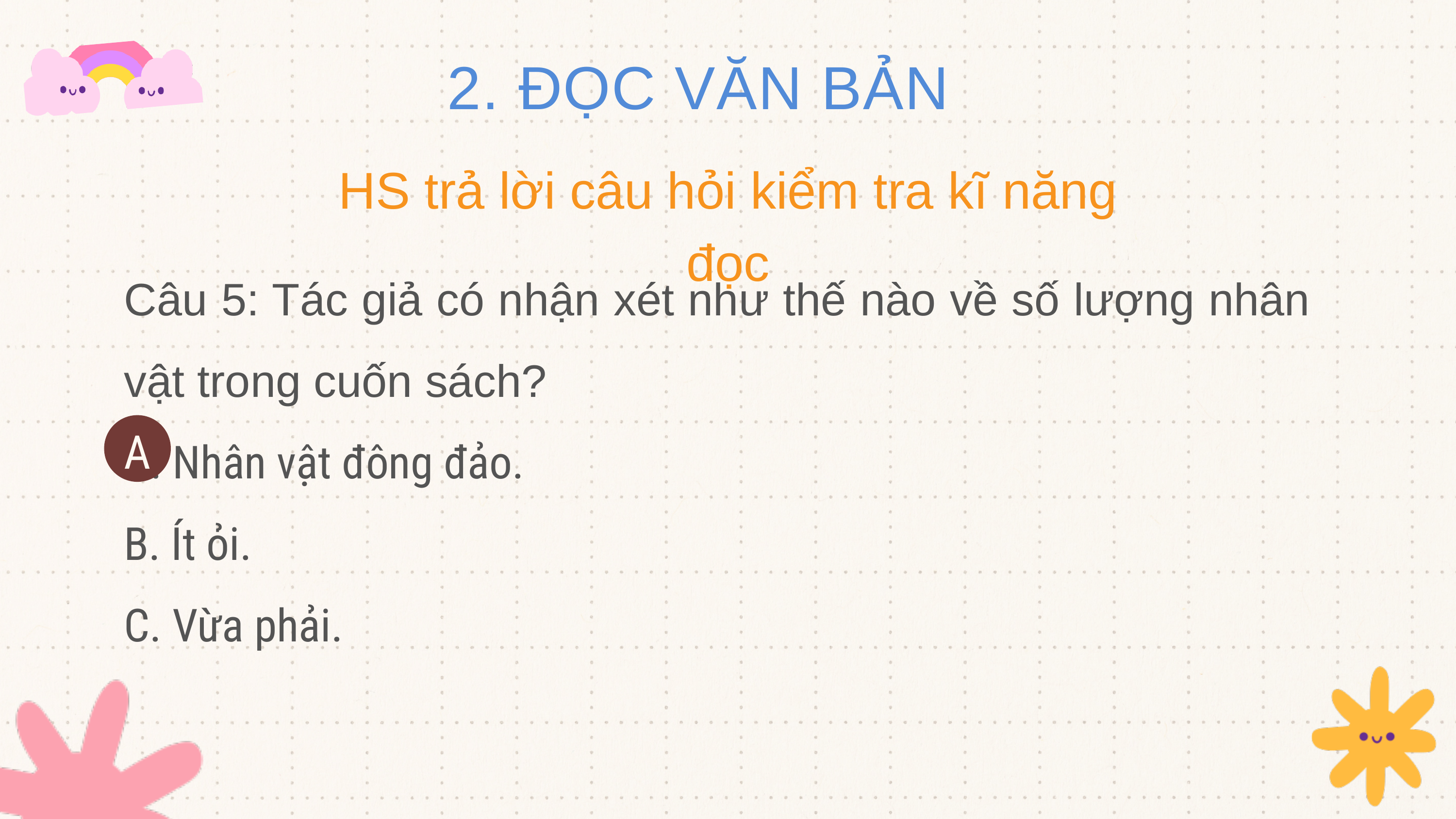

2. ĐỌC VĂN BẢN

HS trả lời câu hỏi kiểm tra kĩ năng đọc
Câu 5: Tác giả có nhận xét như thế nào về số lượng nhân vật trong cuốn sách?
A. Nhân vật đông đảo.
B. Ít ỏi.
C. Vừa phải.
A